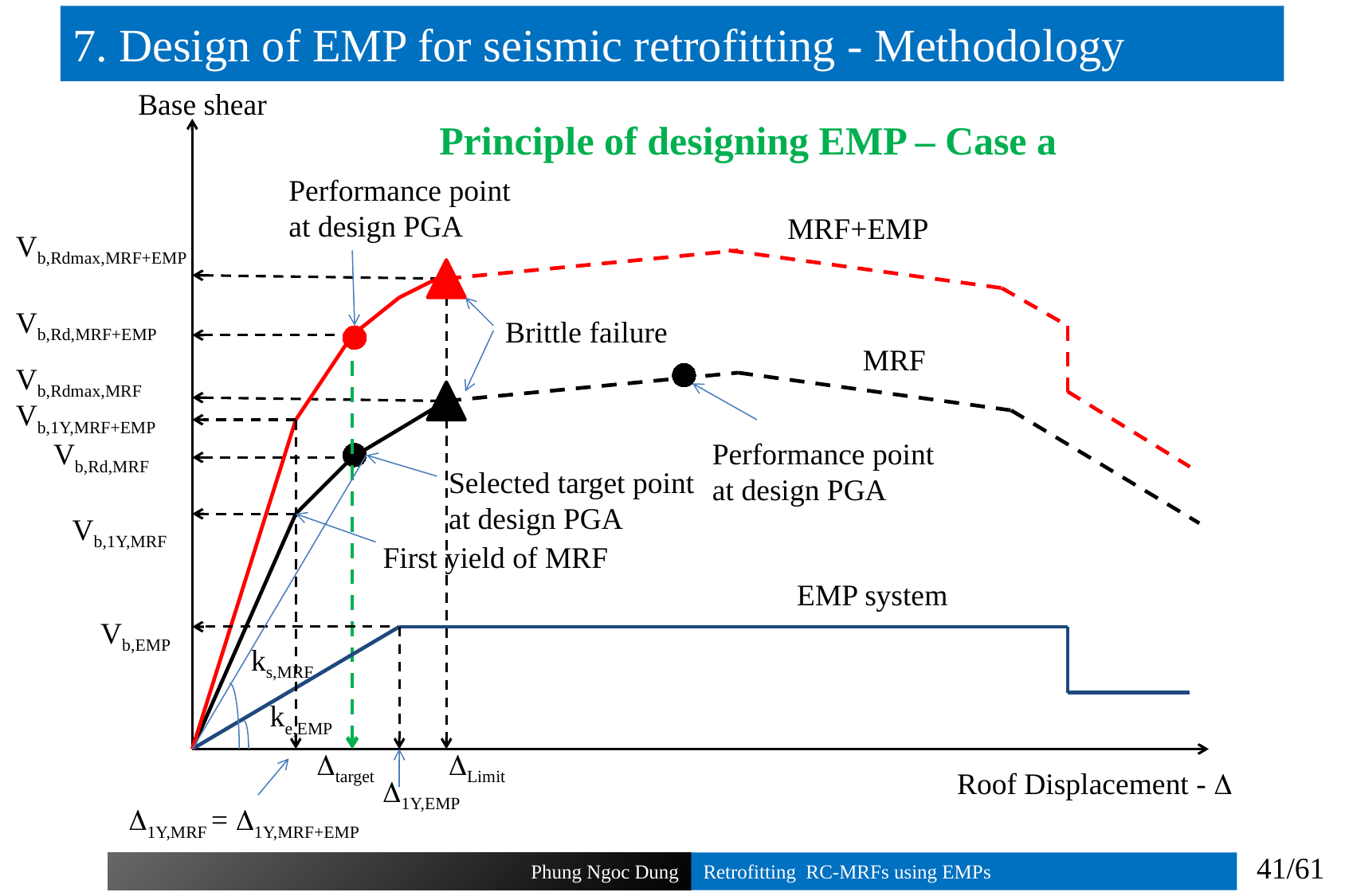

# 7. Design of EMP for seismic retrofitting - Methodology
Base shear
Principle of designing EMP – Case a
Performance point at design PGA
MRF+EMP
Vb,Rdmax,MRF+EMP

Vb,Rd,MRF+EMP
Brittle failure

MRF
Vb,Rdmax,MRF

Vb,1Y,MRF+EMP
Vb,Rd,MRF
Performance point at design PGA

Selected target point at design PGA
Vb,1Y,MRF
First yield of MRF
EMP system
Vb,EMP
ks,MRF

ke,EMP

Δtarget
ΔLimit
Roof Displacement - Δ
Δ1Y,EMP
Δ1Y,MRF = Δ1Y,MRF+EMP